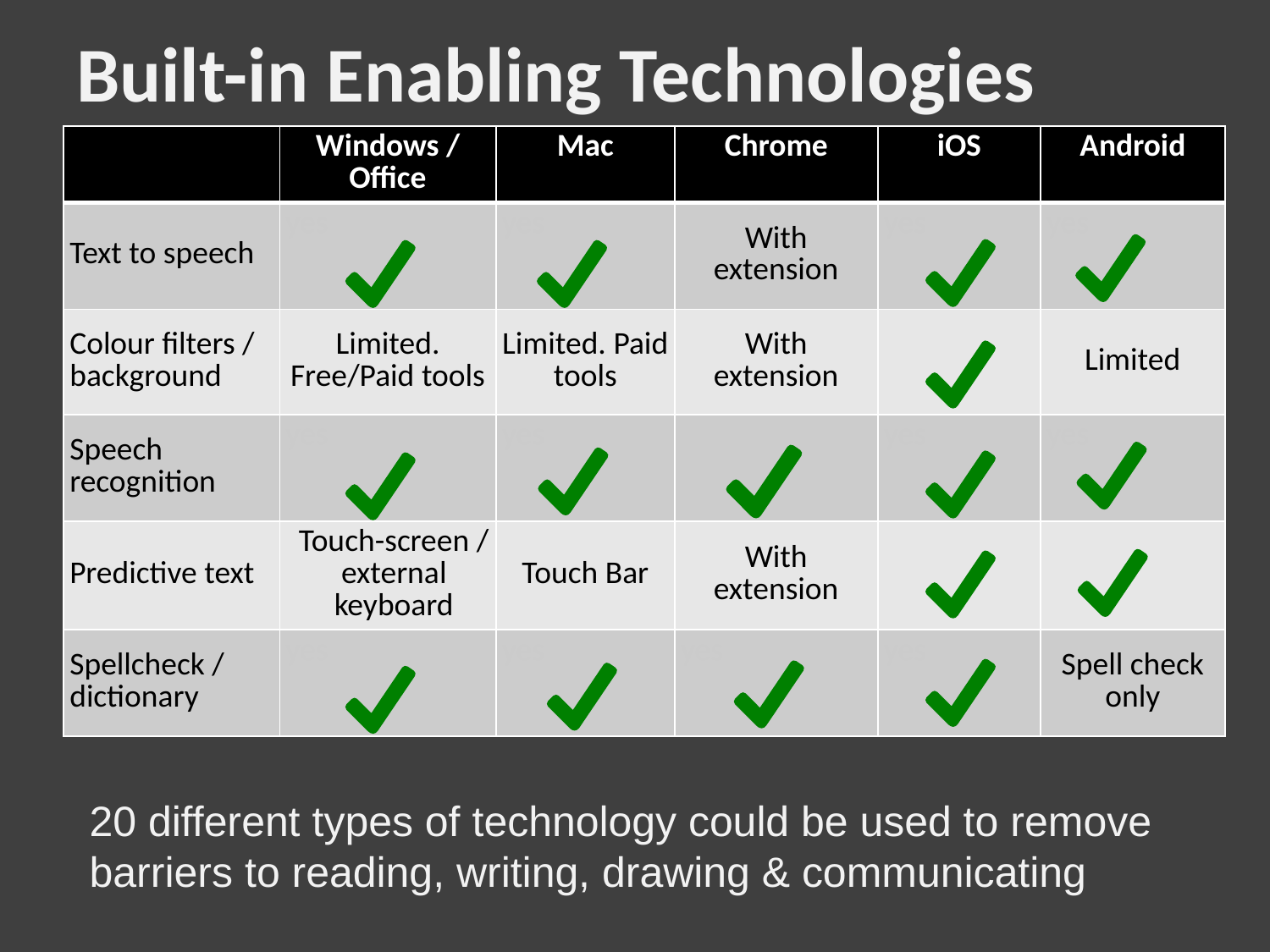

# Built-in Enabling Technologies
|  | Windows / Office | Mac | Chrome | iOS | Android |
| --- | --- | --- | --- | --- | --- |
| Text to speech | yes | yes | With extension | yes | yes |
| Colour filters / background | Limited. Free/Paid tools | Limited. Paid tools | With extension | yes | Limited |
| Speech recognition | yes | yes |  | yes | yes |
| Predictive text | Touch-screen / external keyboard | Touch Bar | With extension | yes | yes |
| Spellcheck / dictionary | yes | yes | yes | yes | Spell check only |

20 different types of technology could be used to remove barriers to reading, writing, drawing & communicating